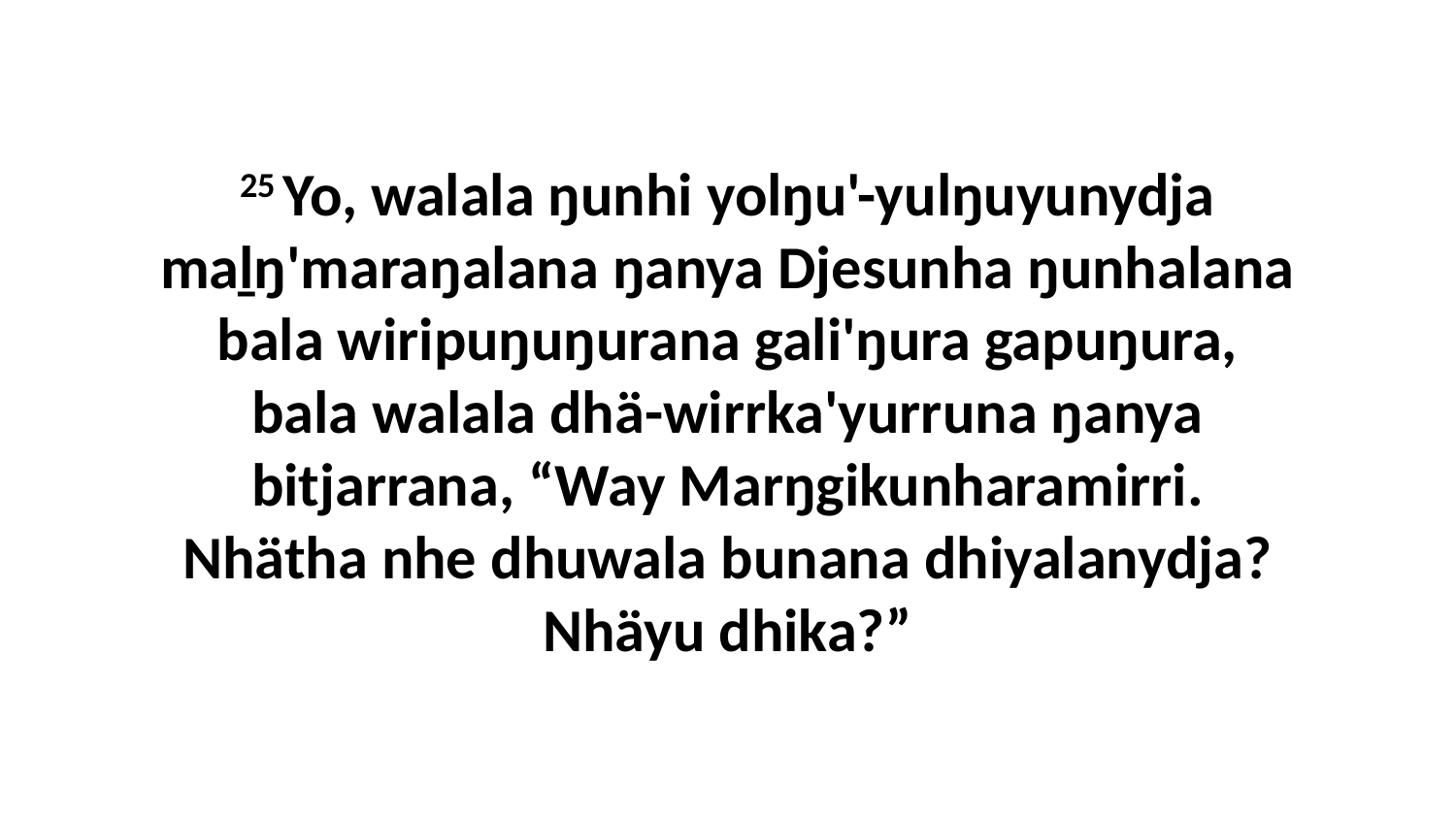

25 Yo, walala ŋunhi yolŋu'-yulŋuyunydja maḻŋ'maraŋalana ŋanya Djesunha ŋunhalana bala wiripuŋuŋurana gali'ŋura gapuŋura, bala walala dhä-wirrka'yurruna ŋanya bitjarrana, “Way Marŋgikunharamirri. Nhätha nhe dhuwala bunana dhiyalanydja? Nhäyu dhika?”